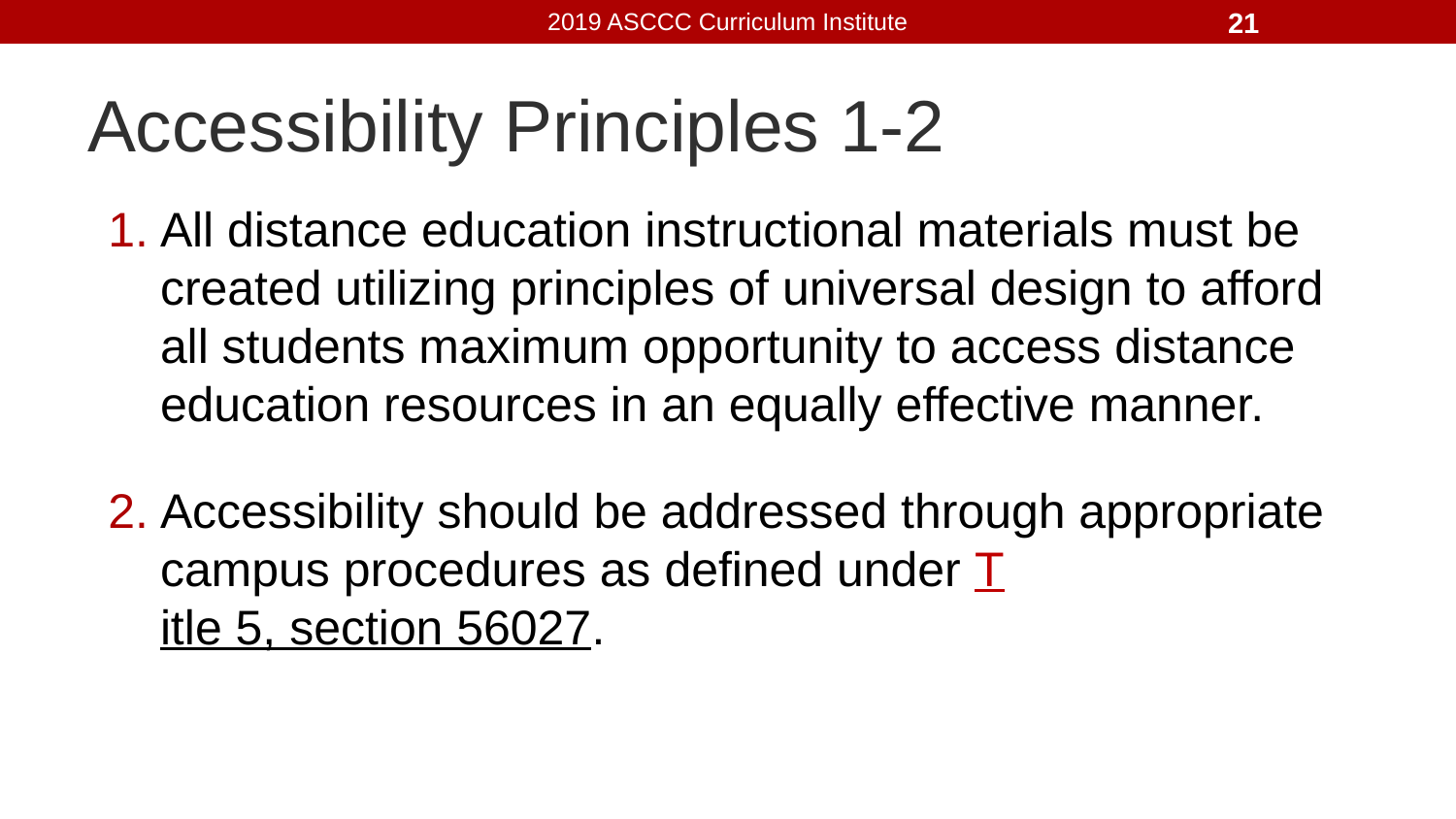

21
# Accessibility Principles 1-2
All distance education instructional materials must be created utilizing principles of universal design to afford all students maximum opportunity to access distance education resources in an equally effective manner.
Accessibility should be addressed through appropriate campus procedures as defined under Title 5, section 56027.